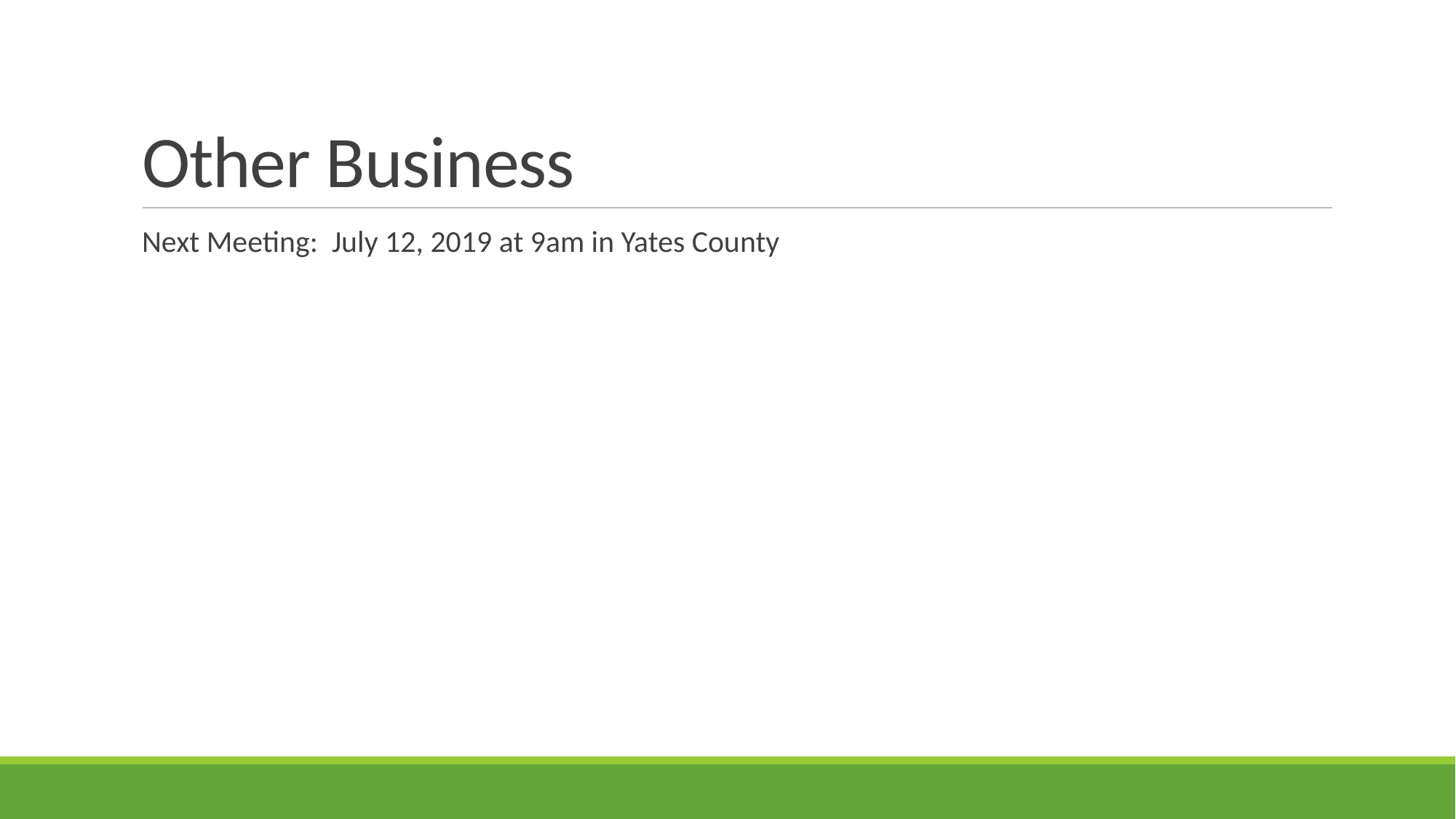

# Other Business
Next Meeting:  July 12, 2019 at 9am in Yates County